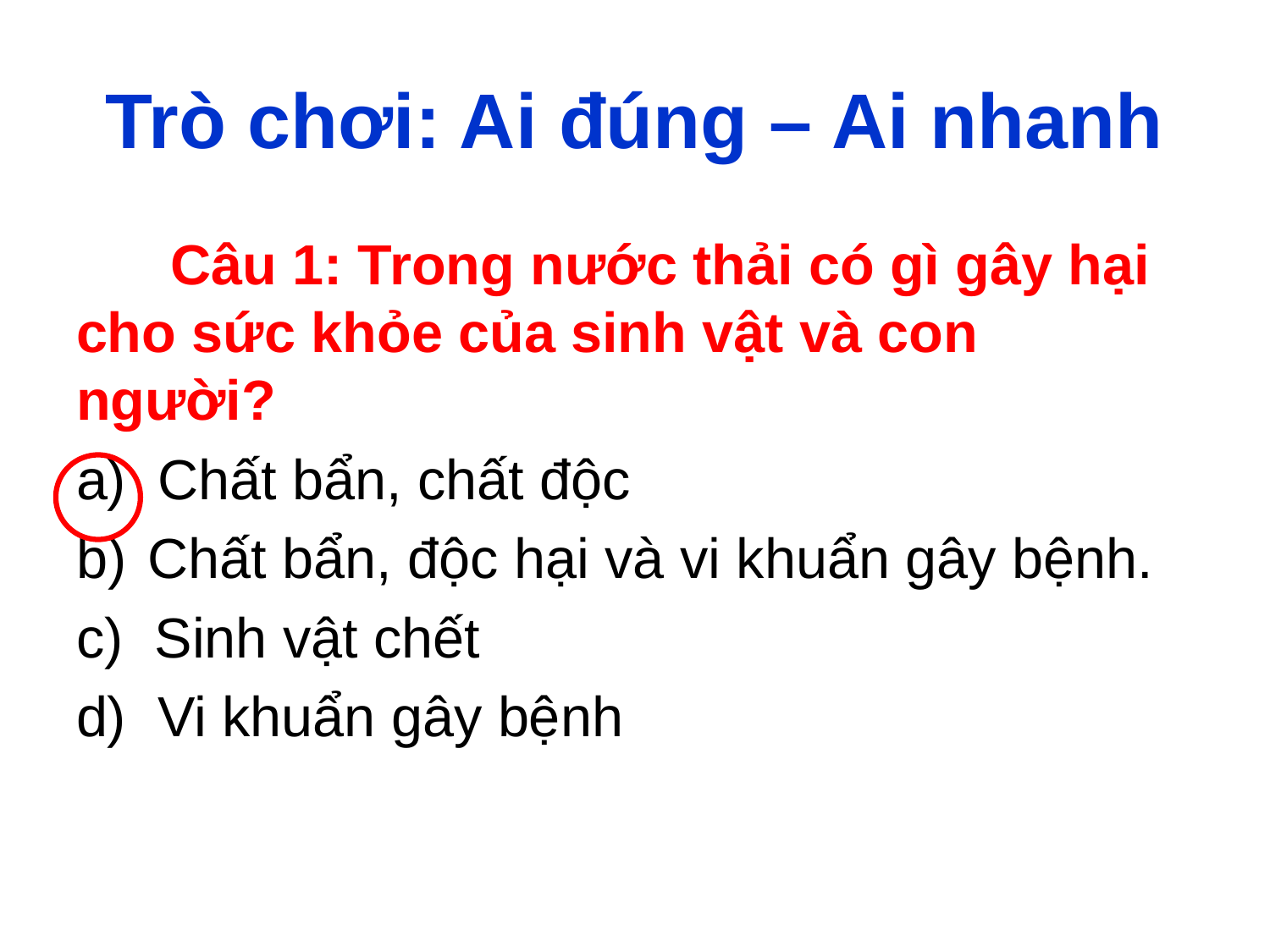

# Trò chơi: Ai đúng – Ai nhanh
      Câu 1: Trong nước thải có gì gây hại cho sức khỏe của sinh vật và con người?
a)  Chất bẩn, chất độc
Chất bẩn, độc hại và vi khuẩn gây bệnh.
c)  Sinh vật chết
d)  Vi khuẩn gây bệnh